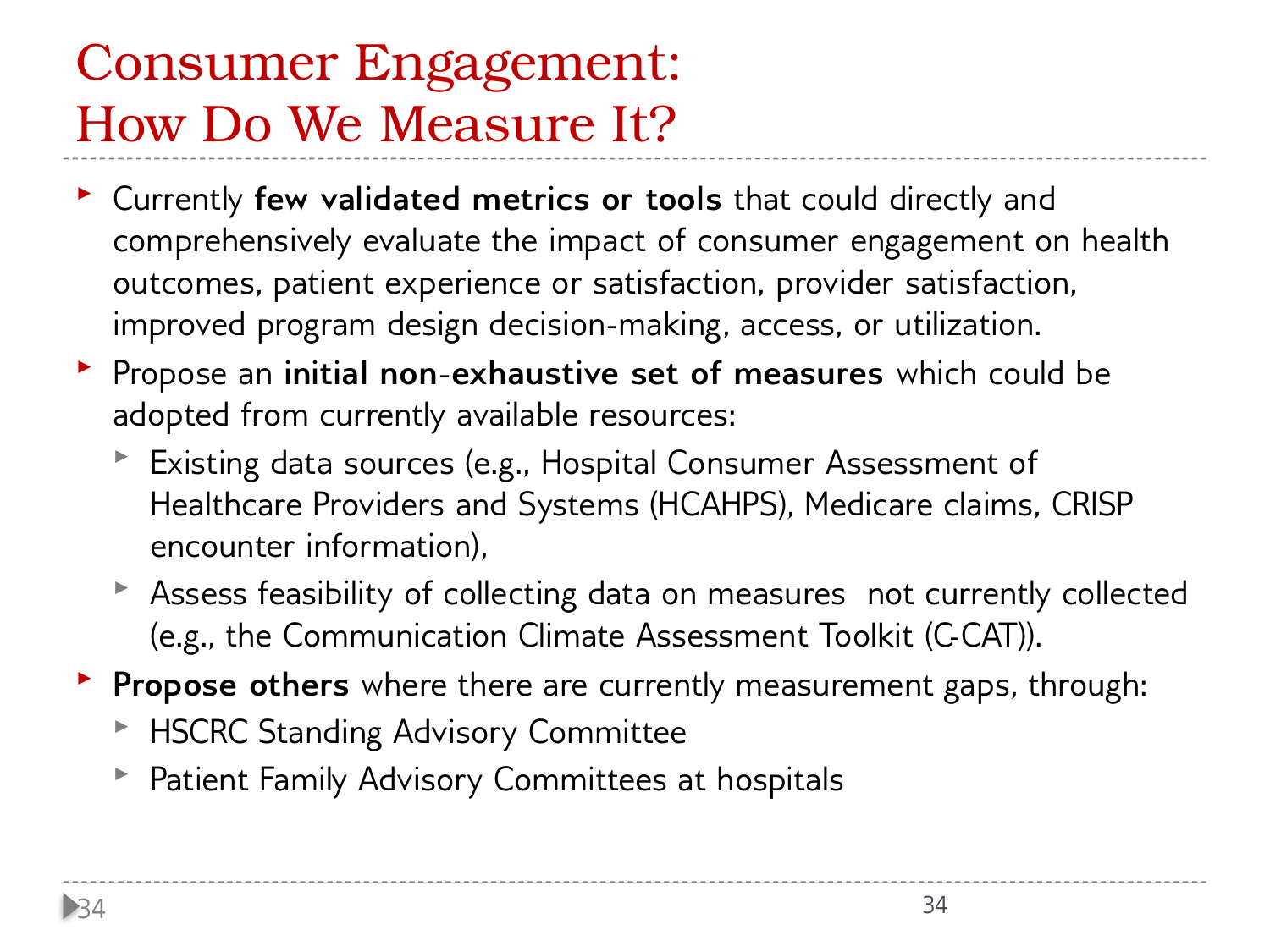

# Consumer Engagement: How Do We Measure It?
Currently few validated metrics or tools that could directly and comprehensively evaluate the impact of consumer engagement on health outcomes, patient experience or satisfaction, provider satisfaction, improved program design decision-making, access, or utilization.
Propose an initial non-exhaustive set of measures which could be adopted from currently available resources:
Existing data sources (e.g., Hospital Consumer Assessment of Healthcare Providers and Systems (HCAHPS), Medicare claims, CRISP encounter information),
Assess feasibility of collecting data on measures  not currently collected (e.g., the Communication Climate Assessment Toolkit (C-CAT)).
Propose others where there are currently measurement gaps, through:
HSCRC Standing Advisory Committee
Patient Family Advisory Committees at hospitals

34